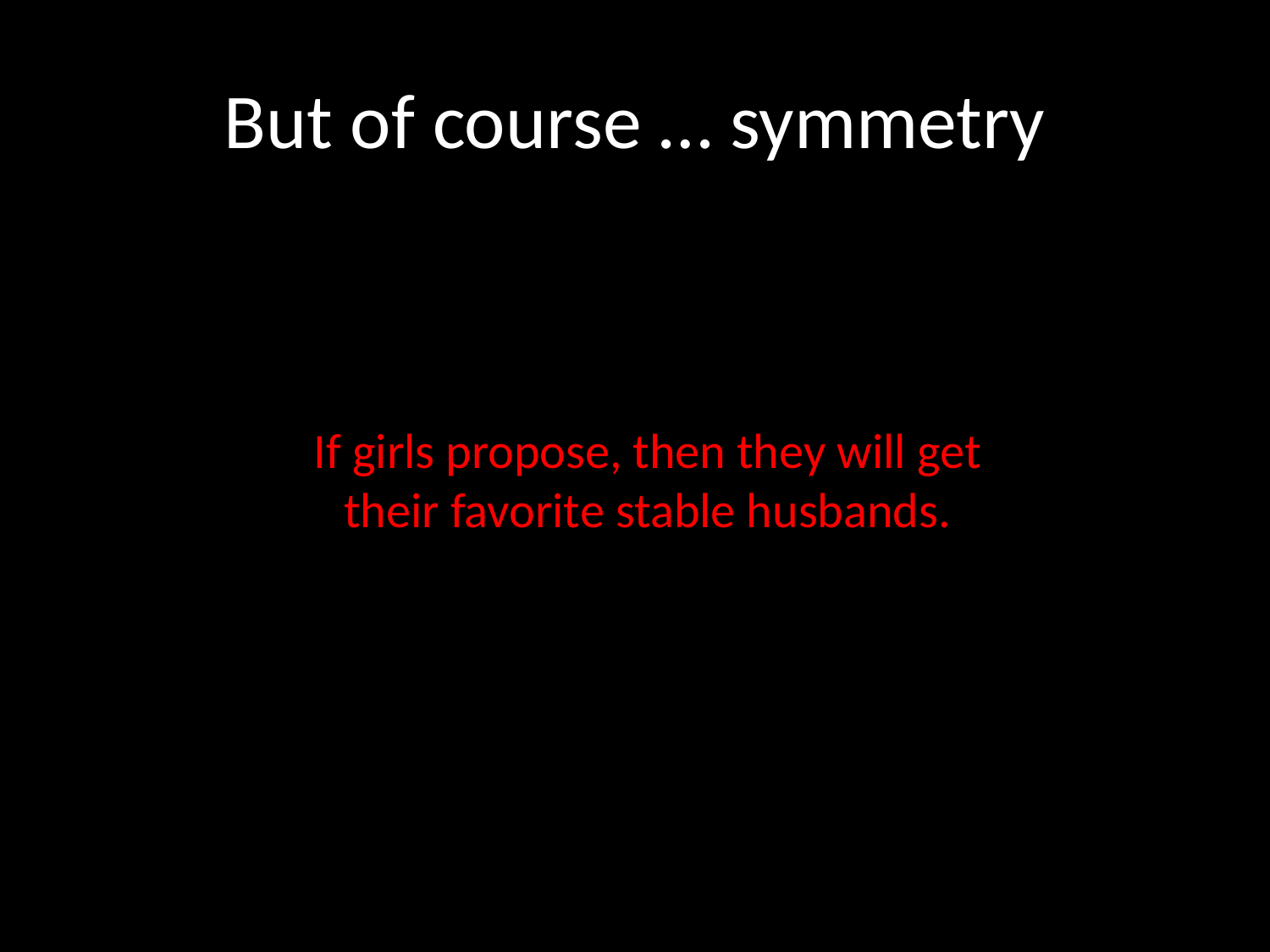

# But of course … symmetry
If girls propose, then they will get their favorite stable husbands.